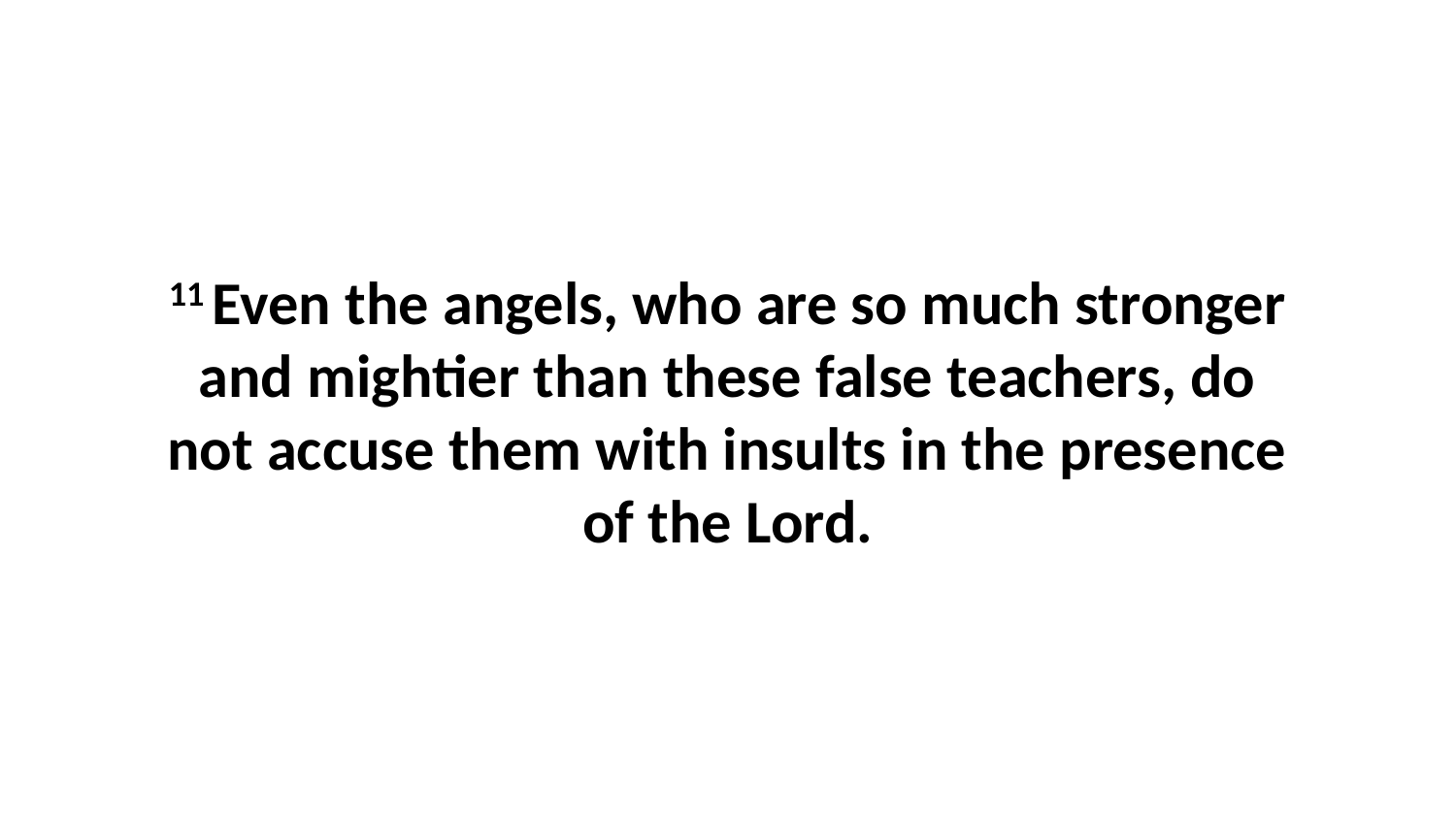

11 Even the angels, who are so much stronger and mightier than these false teachers, do not accuse them with insults in the presence of the Lord.